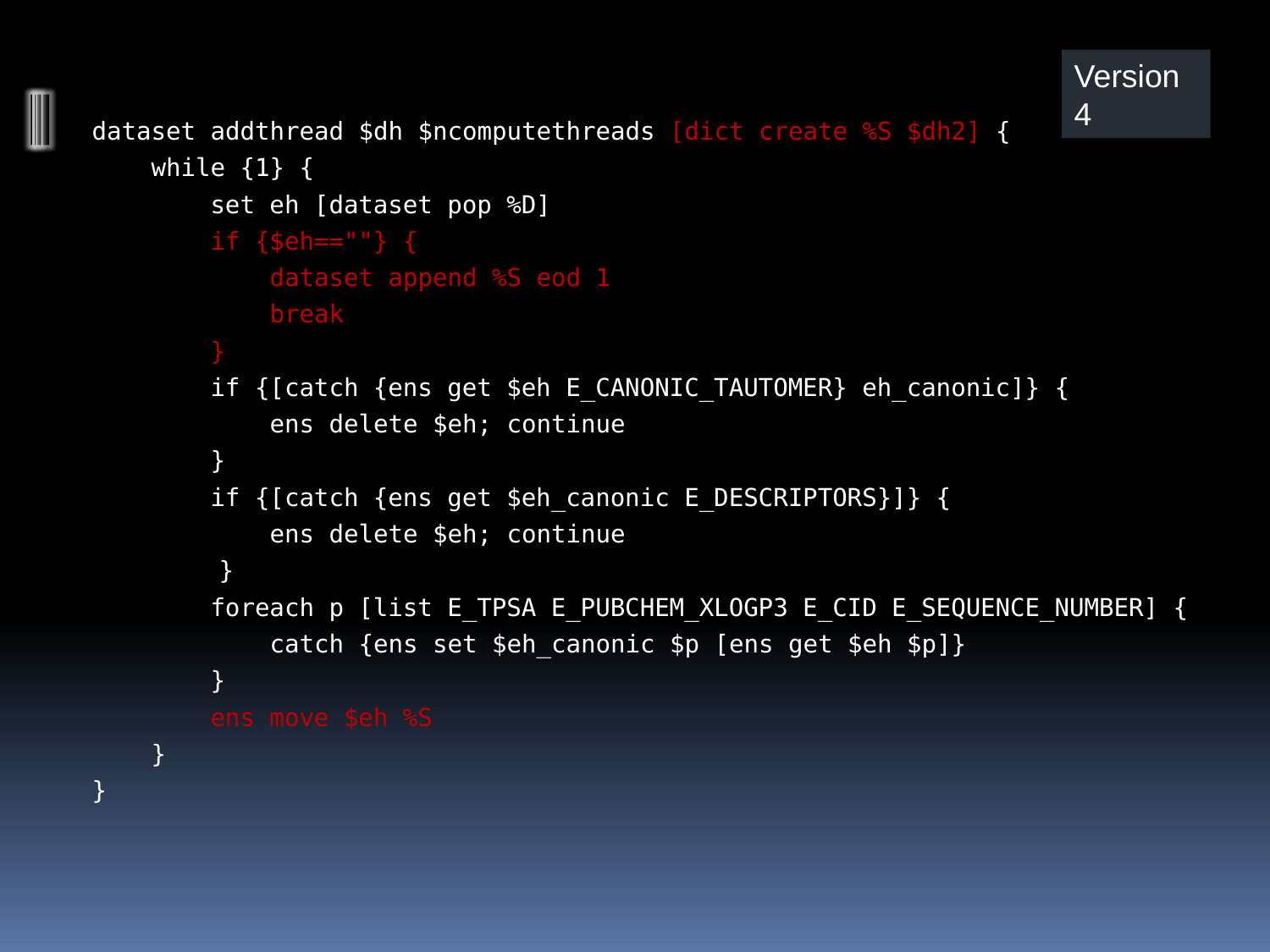

Version 4
dataset addthread $dh $ncomputethreads [dict create %S $dh2] {
    while {1} {
        set eh [dataset pop %D]
        if {$eh==""} {
            dataset append %S eod 1
            break
        }
        if {[catch {ens get $eh E_CANONIC_TAUTOMER} eh_canonic]} {
            ens delete $eh; continue
        }
        if {[catch {ens get $eh_canonic E_DESCRIPTORS}]} {
            ens delete $eh; continue
	}
        foreach p [list E_TPSA E_PUBCHEM_XLOGP3 E_CID E_SEQUENCE_NUMBER] {
            catch {ens set $eh_canonic $p [ens get $eh $p]}
        }
        ens move $eh %S
    }
}